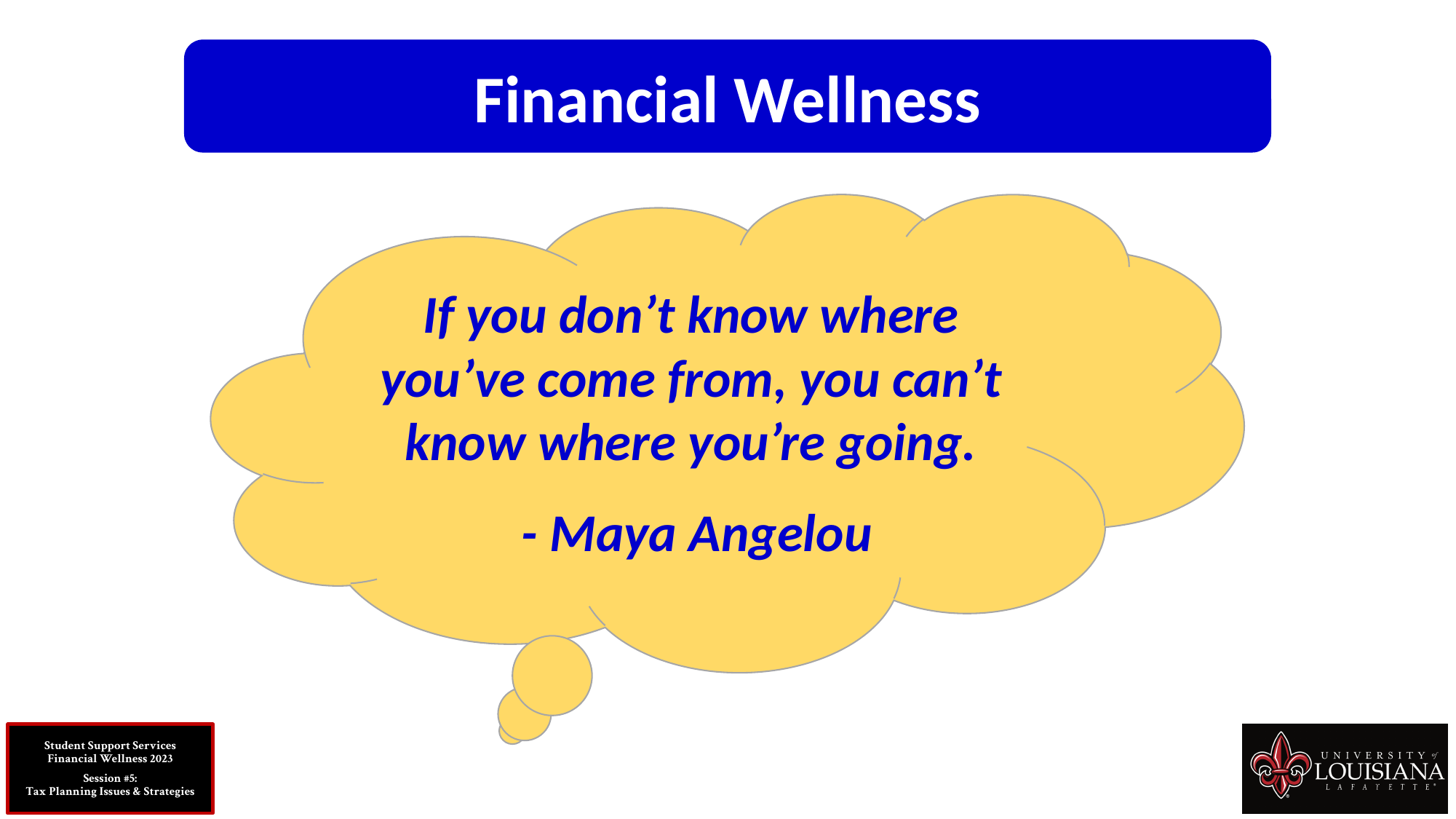

Financial Wellness
If you don’t know where you’ve come from, you can’t know where you’re going.

 - Maya Angelou